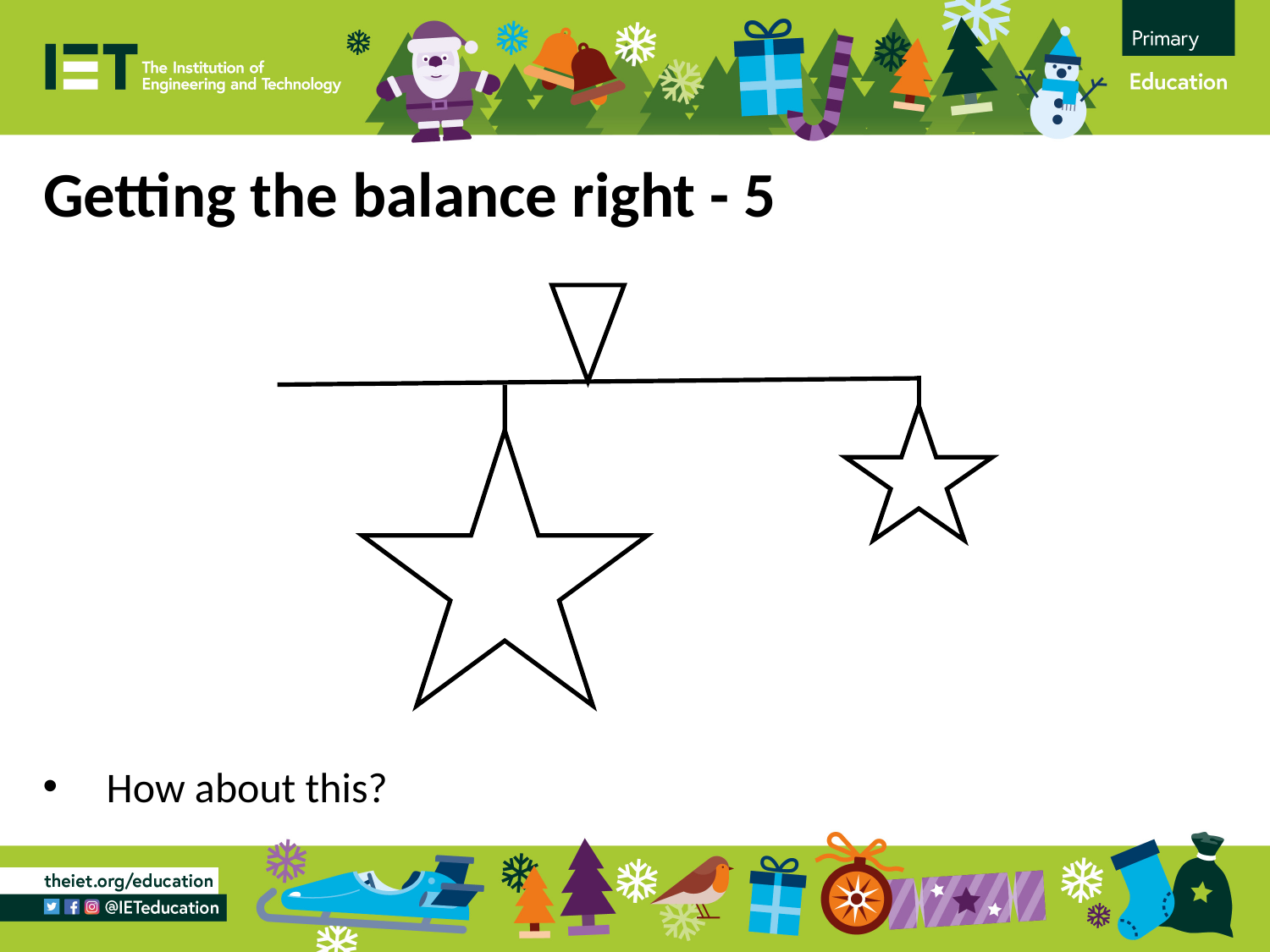

Getting the balance right - 5

How about this?